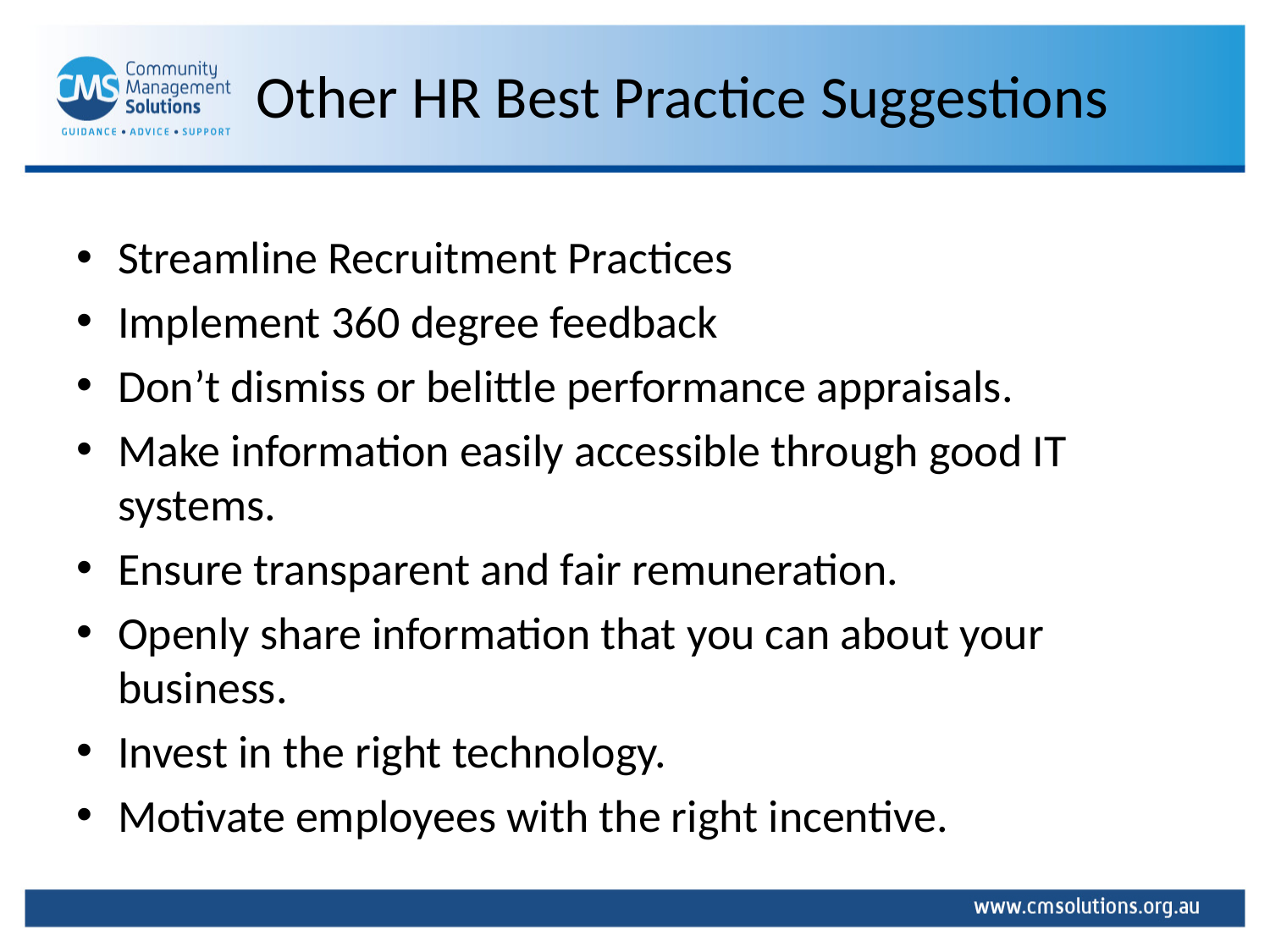

# Other HR Best Practice Suggestions
Streamline Recruitment Practices
Implement 360 degree feedback
Don’t dismiss or belittle performance appraisals.
Make information easily accessible through good IT systems.
Ensure transparent and fair remuneration.
Openly share information that you can about your business.
Invest in the right technology.
Motivate employees with the right incentive.